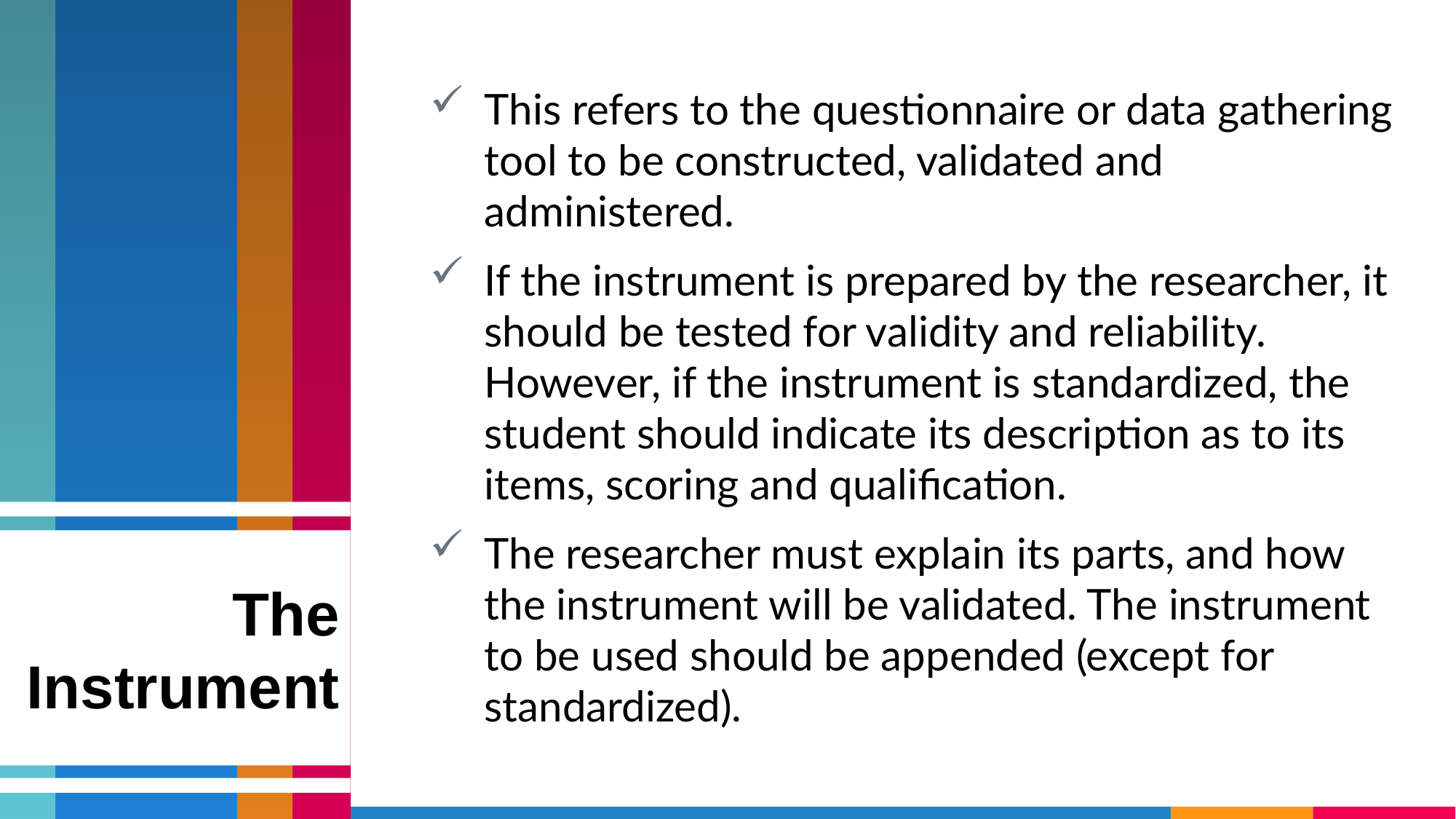

This refers to the questionnaire or data gathering tool to be constructed, validated and administered.
If the instrument is prepared by the researcher, it should be tested for validity and reliability. However, if the instrument is standardized, the student should indicate its description as to its items, scoring and qualification.
The researcher must explain its parts, and how the instrument will be validated. The instrument to be used should be appended (except for standardized).

The Instrument